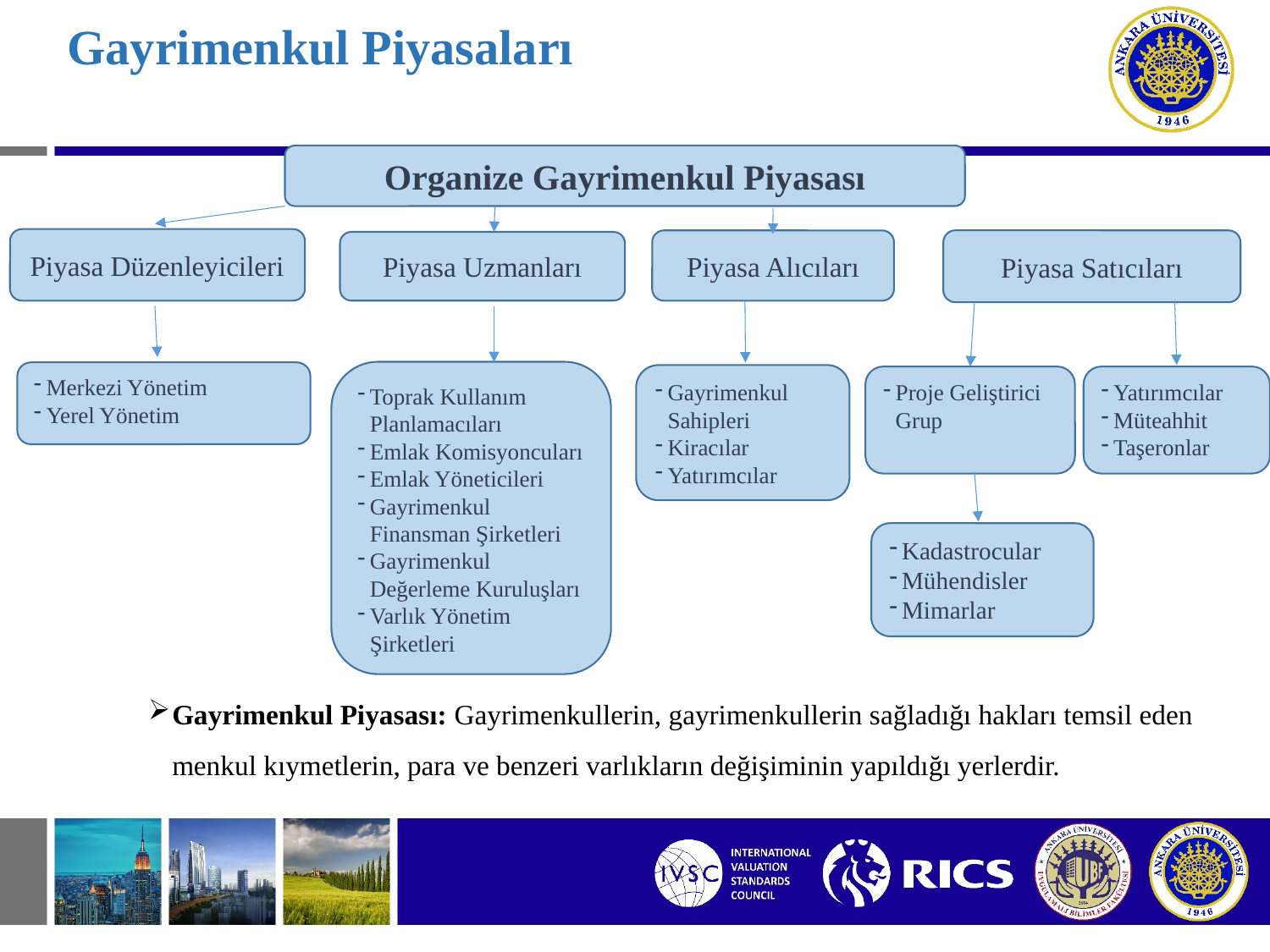

# Gayrimenkul Piyasaları
Organize Gayrimenkul Piyasası
Piyasa Düzenleyicileri
Piyasa Alıcıları
Piyasa Satıcıları
Piyasa Uzmanları
Toprak Kullanım Planlamacıları
Emlak Komisyoncuları
Emlak Yöneticileri
Gayrimenkul Finansman Şirketleri
Gayrimenkul  Değerleme Kuruluşları
Varlık Yönetim Şirketleri
Merkezi Yönetim
Yerel Yönetim
Gayrimenkul Sahipleri
Kiracılar
Yatırımcılar
Yatırımcılar
Müteahhit
Taşeronlar
Proje Geliştirici Grup
Kadastrocular
Mühendisler
Mimarlar
Gayrimenkul Piyasası: Gayrimenkullerin, gayrimenkullerin sağladığı hakları temsil eden menkul kıymetlerin, para ve benzeri varlıkların değişiminin yapıldığı yerlerdir.